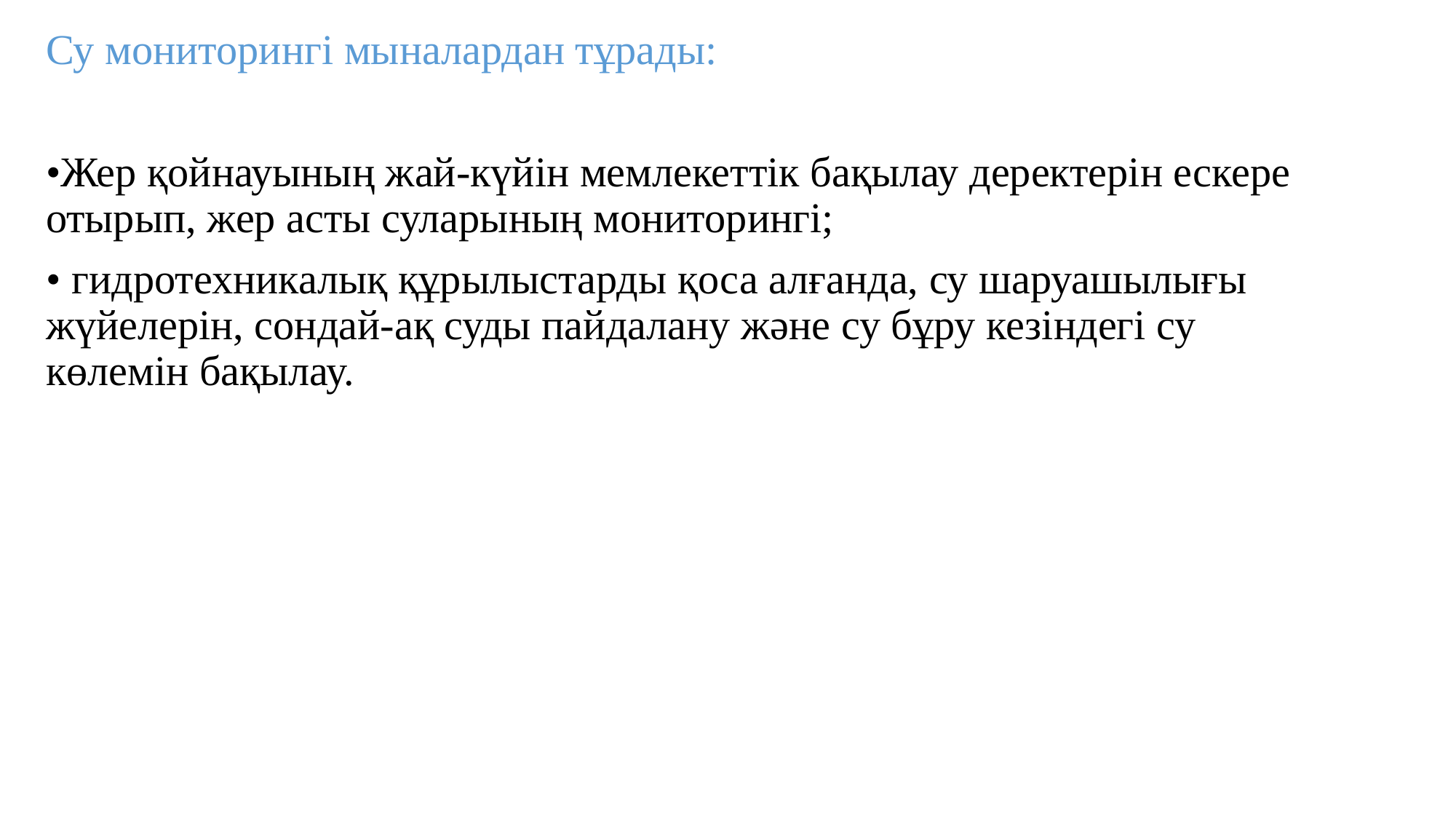

Су мониторингі мыналардан тұрады:

•Жер қойнауының жай-күйін мемлекеттік бақылау деректерін ескере отырып, жер асты суларының мониторингі;
• гидротехникалық құрылыстарды қоса алғанда, су шаруашылығы жүйелерін, сондай-ақ суды пайдалану және су бұру кезіндегі су көлемін бақылау.